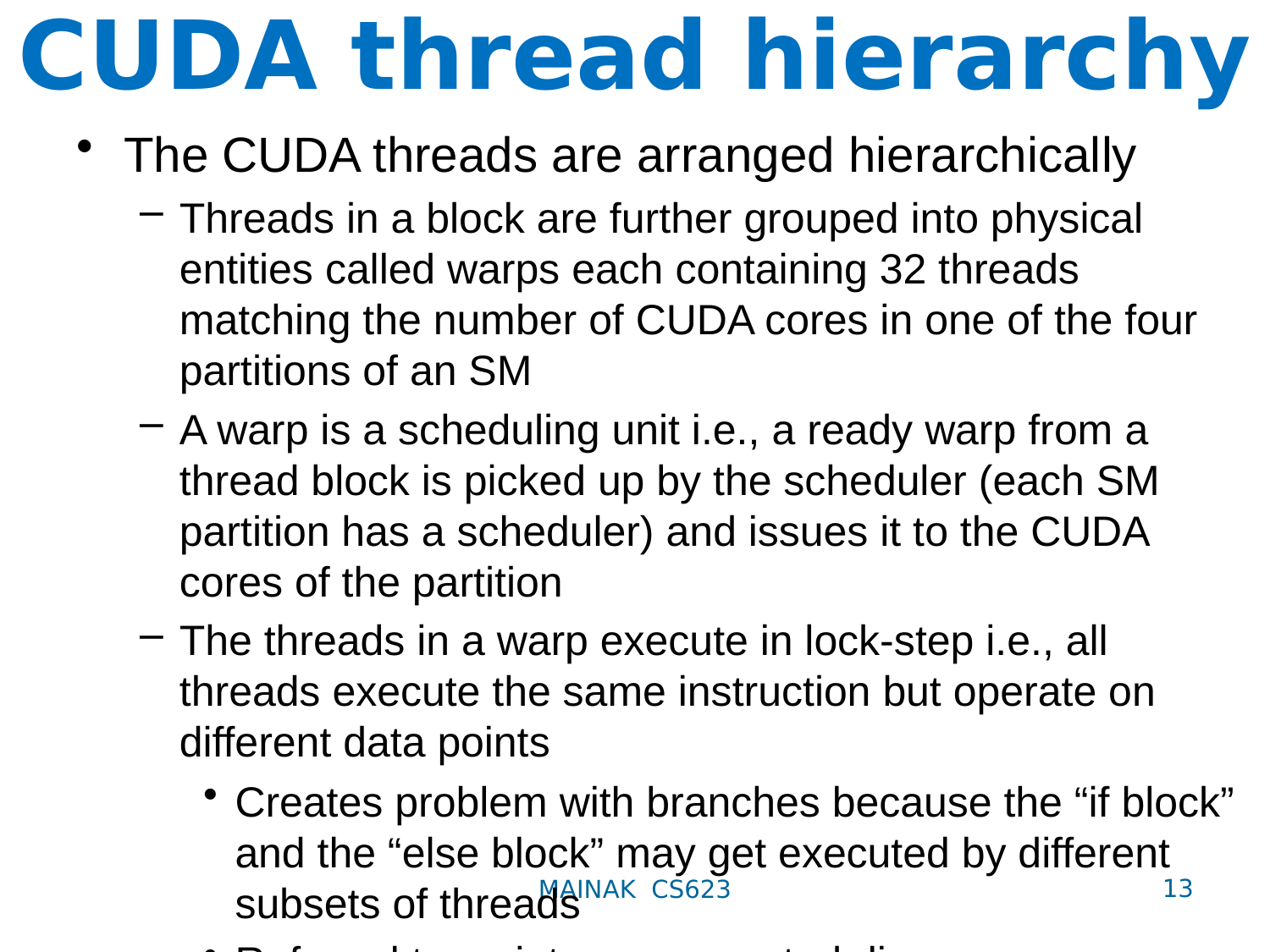

# CUDA thread hierarchy
The CUDA threads are arranged hierarchically
Threads in a block are further grouped into physical entities called warps each containing 32 threads matching the number of CUDA cores in one of the four partitions of an SM
A warp is a scheduling unit i.e., a ready warp from a thread block is picked up by the scheduler (each SM partition has a scheduler) and issues it to the CUDA cores of the partition
The threads in a warp execute in lock-step i.e., all threads execute the same instruction but operate on different data points
Creates problem with branches because the “if block” and the “else block” may get executed by different subsets of threads
Referred to as intra-warp control divergence
13
MAINAK  CS623